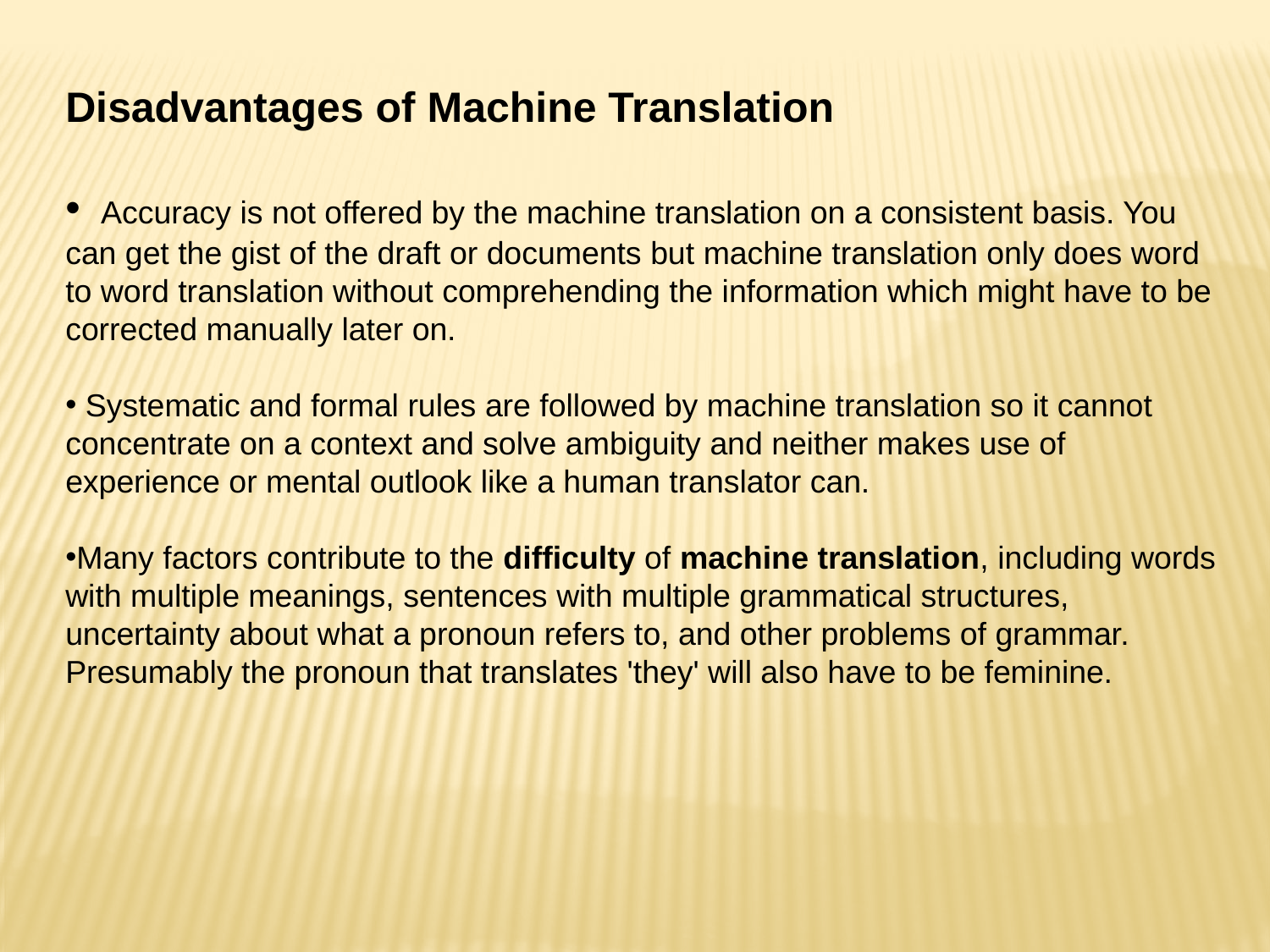

Disadvantages of Machine Translation

  Accuracy is not offered by the machine translation on a consistent basis. You can get the gist of the draft or documents but machine translation only does word to word translation without comprehending the information which might have to be corrected manually later on.

 Systematic and formal rules are followed by machine translation so it cannot concentrate on a context and solve ambiguity and neither makes use of experience or mental outlook like a human translator can.

Many factors contribute to the difficulty of machine translation, including words with multiple meanings, sentences with multiple grammatical structures, uncertainty about what a pronoun refers to, and other problems of grammar. Presumably the pronoun that translates 'they' will also have to be feminine.